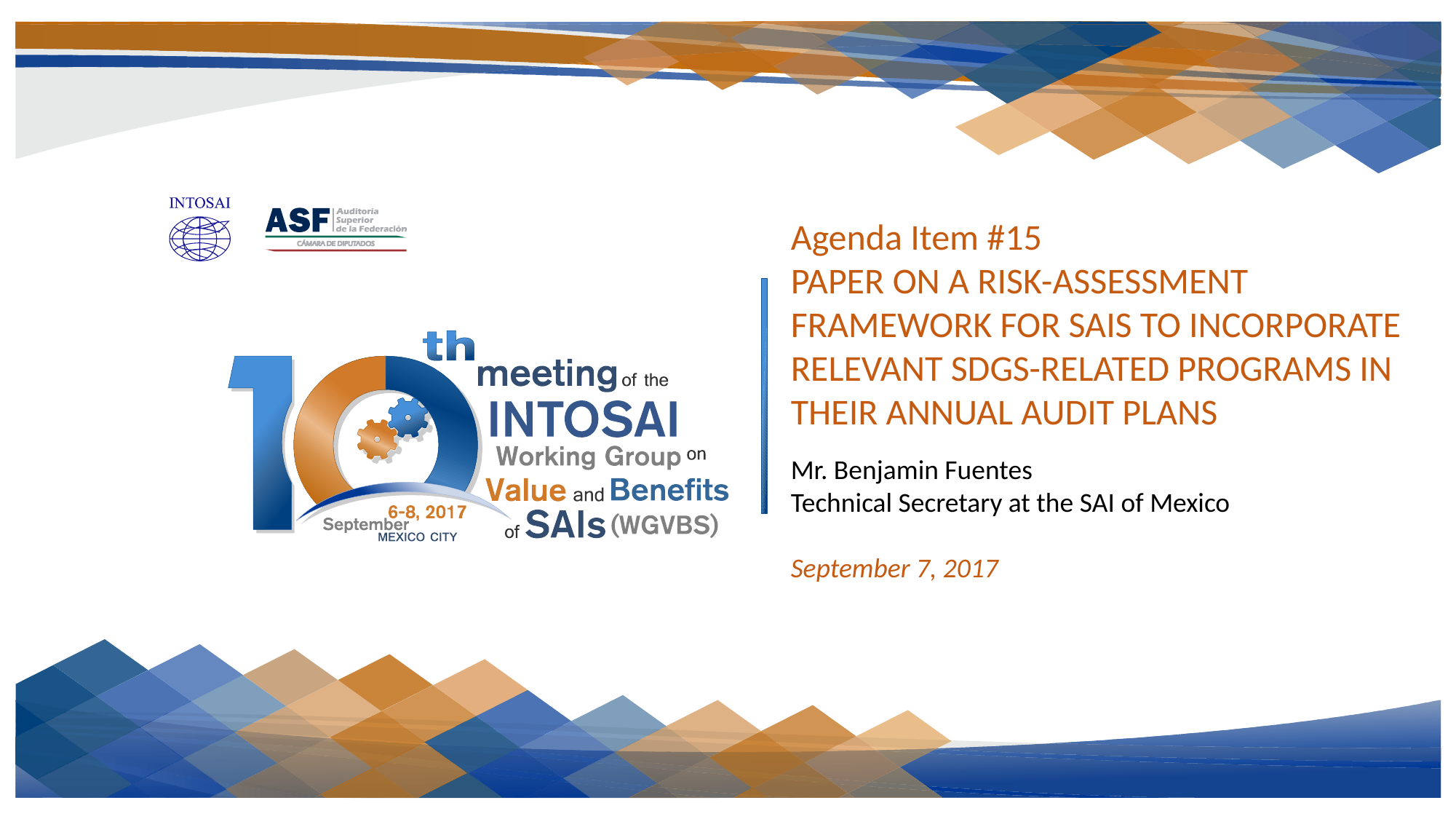

Agenda Item #15
PAPER ON A RISK-ASSESSMENT FRAMEWORK FOR SAIS TO INCORPORATE RELEVANT SDGS-RELATED PROGRAMS IN THEIR ANNUAL AUDIT PLANS

Mr. Benjamin Fuentes
Technical Secretary at the SAI of Mexico

September 7, 2017
1